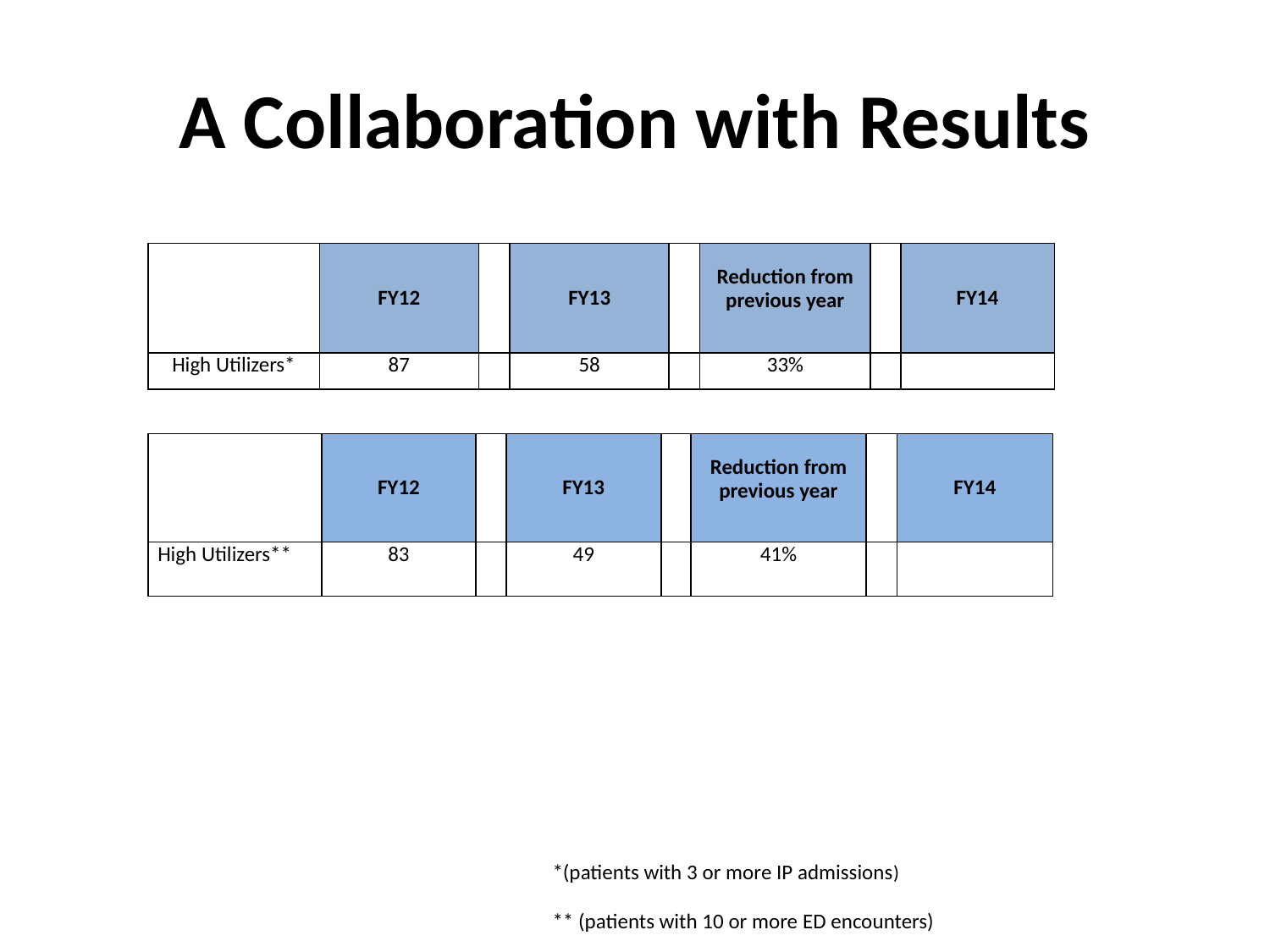

# A Collaboration with Results
|  | FY12 |  | FY13 |  | Reduction from previous year |  | FY14 |
| --- | --- | --- | --- | --- | --- | --- | --- |
| High Utilizers\* | 87 |  | 58 |  | 33% |  |  |
|  | FY12 |  | FY13 |  | Reduction from previous year |  | FY14 |
| --- | --- | --- | --- | --- | --- | --- | --- |
| High Utilizers\*\* | 83 |  | 49 |  | 41% |  |  |

*(patients with 3 or more IP admissions)

** (patients with 10 or more ED encounters)